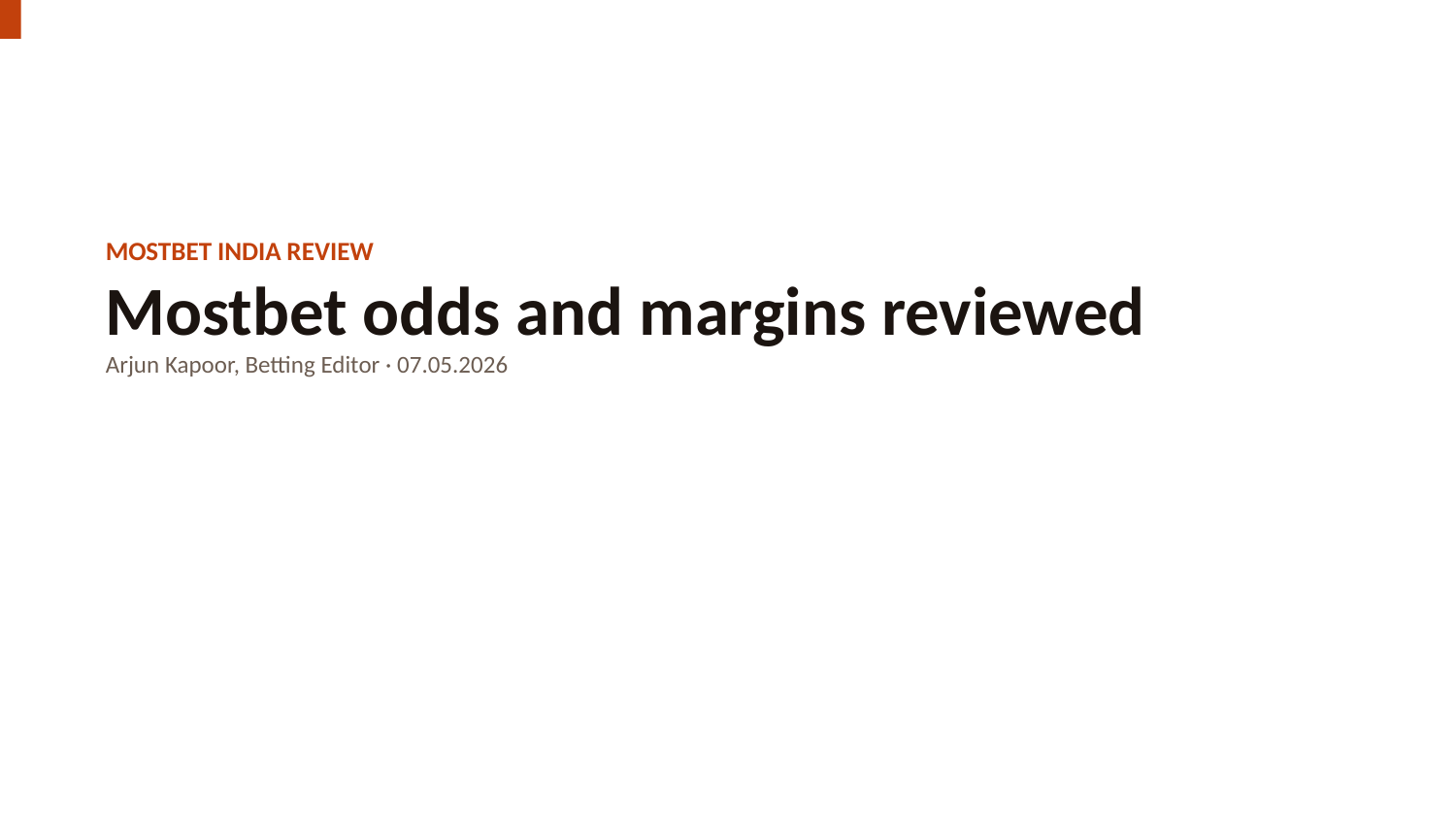

MOSTBET INDIA REVIEW
Mostbet odds and margins reviewed
Arjun Kapoor, Betting Editor · 07.05.2026